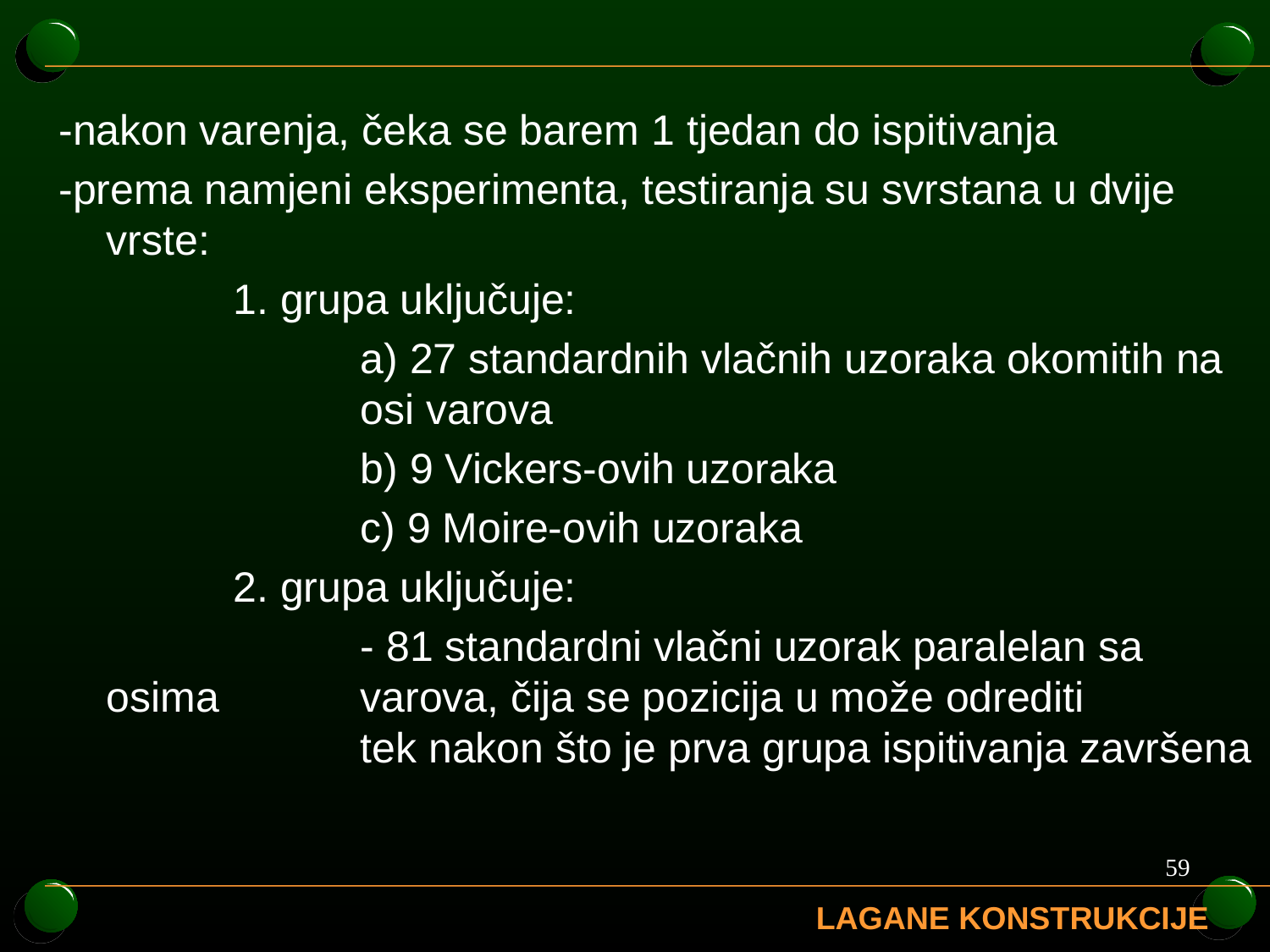

-nakon varenja, čeka se barem 1 tjedan do ispitivanja
-prema namjeni eksperimenta, testiranja su svrstana u dvije vrste:
		1. grupa uključuje:
			a) 27 standardnih vlačnih uzoraka okomitih na 			osi varova
			b) 9 Vickers-ovih uzoraka
			c) 9 Moire-ovih uzoraka
		2. grupa uključuje:
			- 81 standardni vlačni uzorak paralelan sa osima 		varova, čija se pozicija u može odrediti 				tek nakon što je prva grupa ispitivanja završena
59